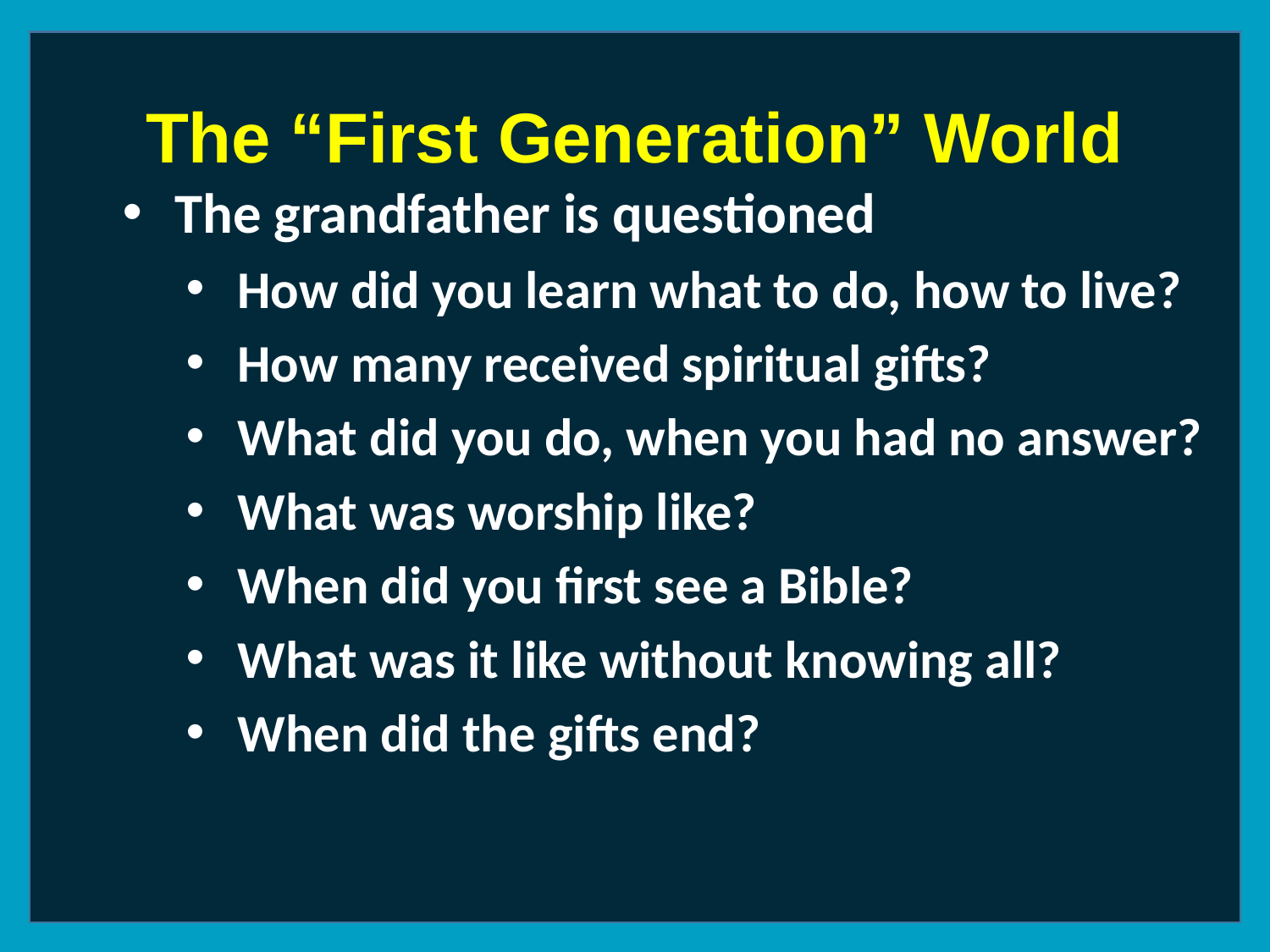

The “First Generation” World
 The grandfather is questioned
 How did you learn what to do, how to live?
 How many received spiritual gifts?
 What did you do, when you had no answer?
 What was worship like?
 When did you first see a Bible?
 What was it like without knowing all?
 When did the gifts end?